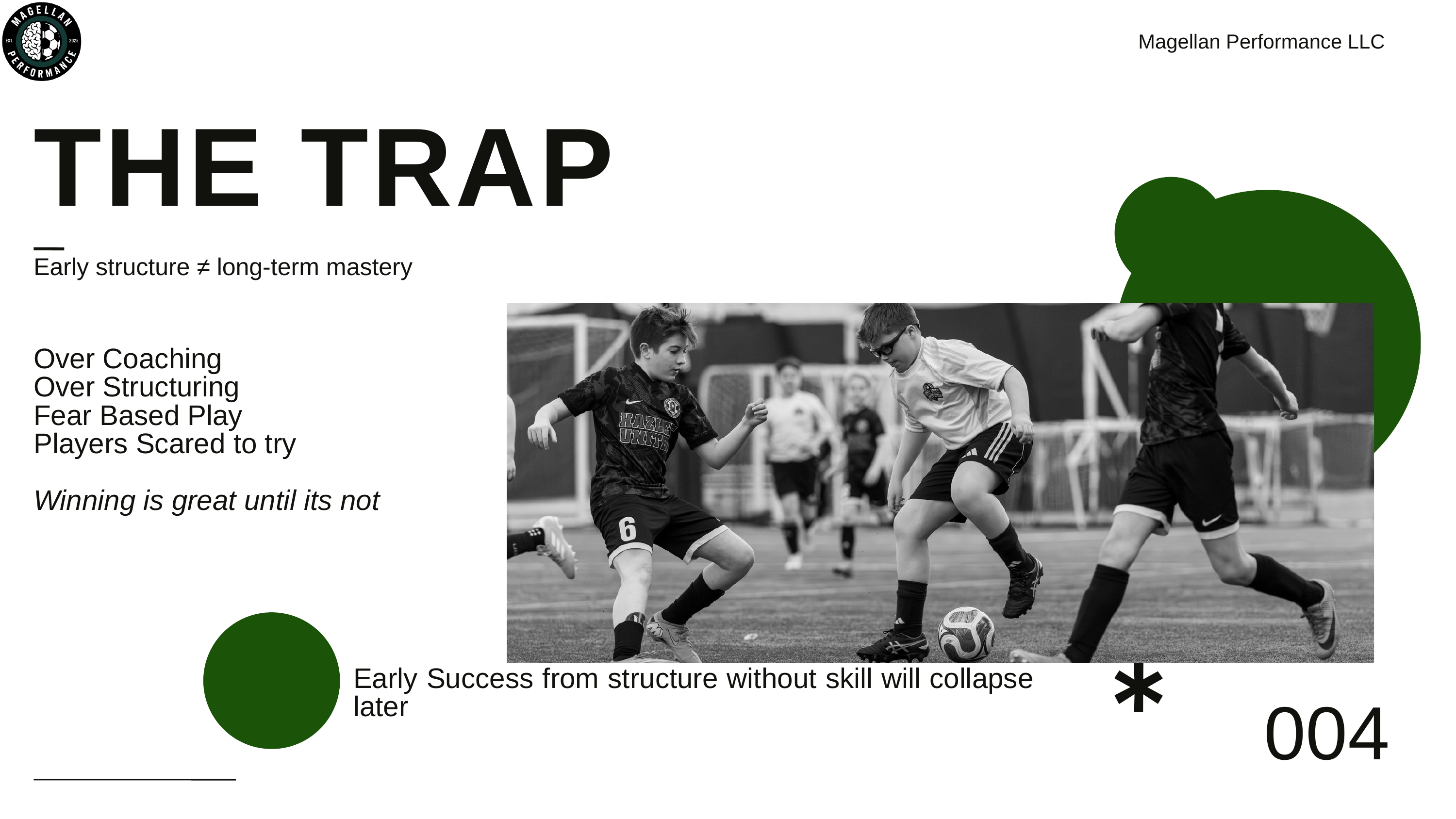

Magellan Performance LLC
THE TRAP

Early structure ≠ long-term mastery

Over Coaching
Over Structuring
Fear Based Play
Players Scared to try

Winning is great until its not

Early Success from structure without skill will collapse later
004